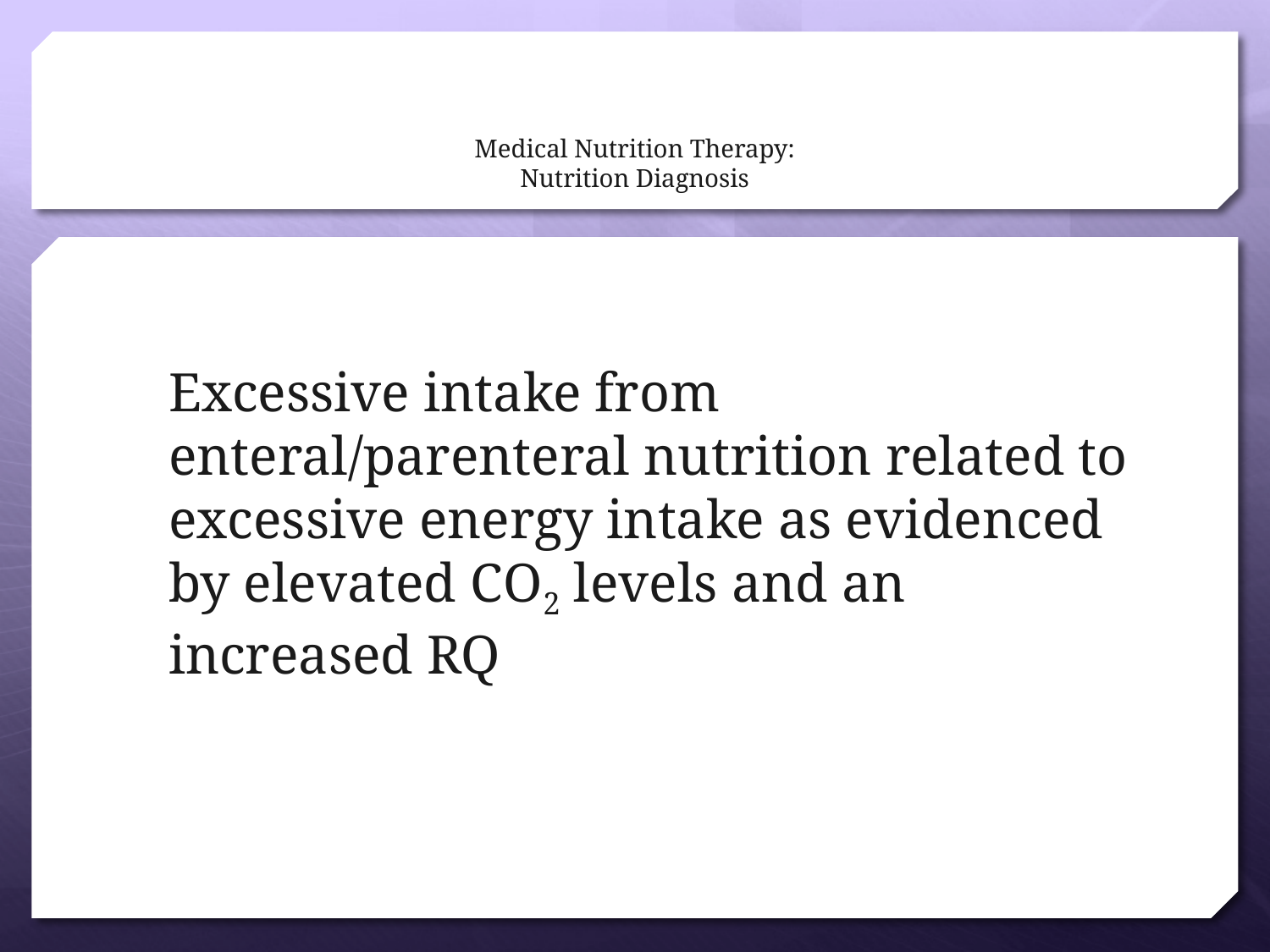

# Medical Nutrition Therapy: Nutrition Diagnosis

	Excessive intake from enteral/parenteral nutrition related to excessive energy intake as evidenced by elevated CO2 levels and an increased RQ